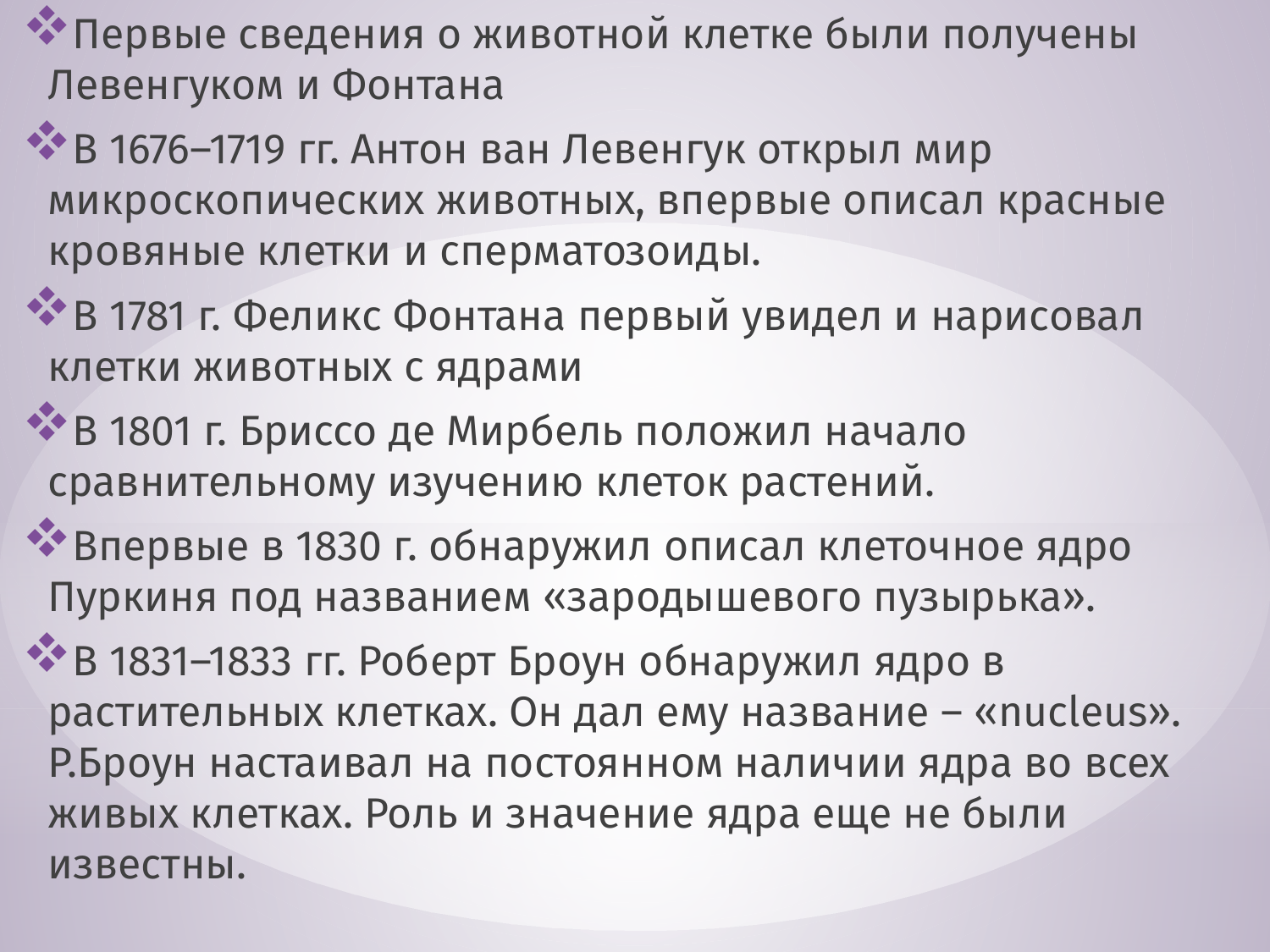

Первые сведения о животной клетке были получены Левенгуком и Фонтана
В 1676–1719 гг. Антон ван Левенгук открыл мир микроскопических животных, впервые описал красные кровяные клетки и сперматозоиды.
В 1781 г. Феликс Фонтана первый увидел и нарисовал клетки животных с ядрами
В 1801 г. Бриссо де Мирбель положил начало сравнительному изучению клеток растений.
Впервые в 1830 г. обнаружил описал клеточное ядро Пуркиня под названием «зародышевого пузырька».
В 1831–1833 гг. Роберт Броун обнаружил ядро в растительных клетках. Он дал ему название – «nucleus». Р.Броун настаивал на постоянном наличии ядра во всех живых клетках. Роль и значение ядра еще не были известны.